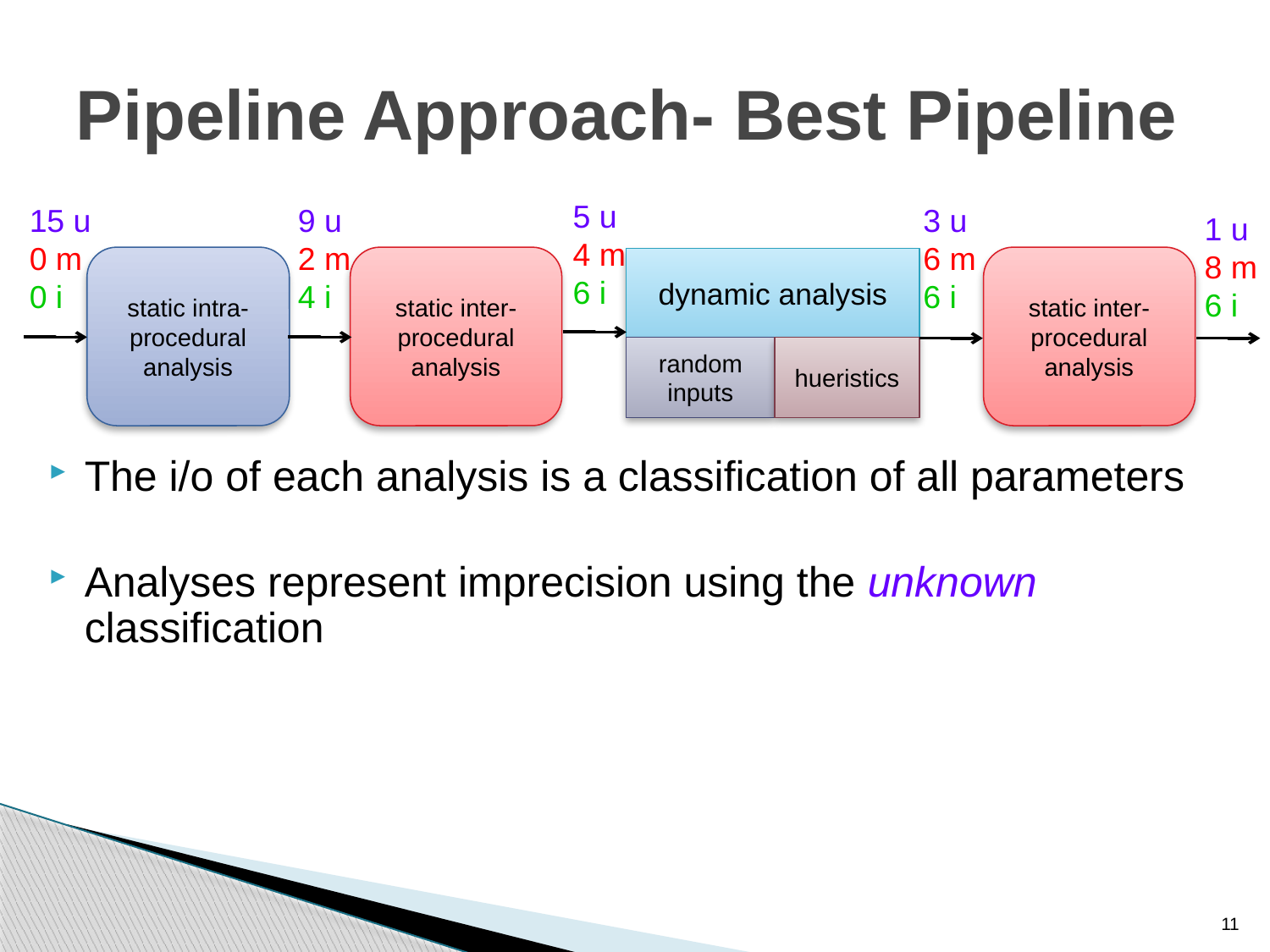

# Pipeline Approach- Best Pipeline

The i/o of each analysis is a classification of all parameters

Analyses represent imprecision using the unknown classification
5 u
4 m
6 i

15 u
0 m
0 i
9 u
2 m
4 i
3 u
6 m
6 i

1 u
8 m
6 i

static intra-procedural analysis
static inter-procedural analysis
static inter-procedural analysis
dynamic analysis
random inputs
hueristics

11